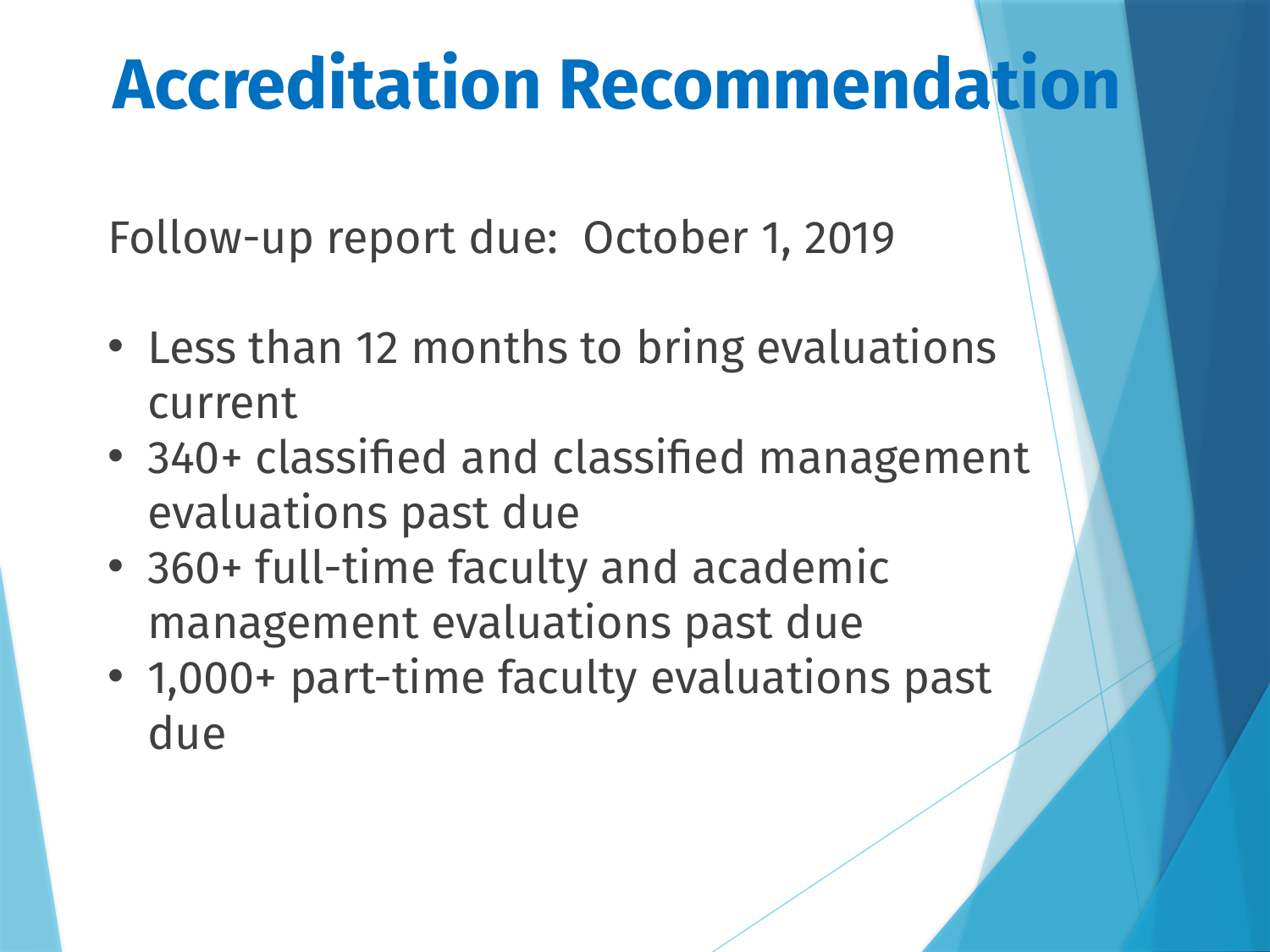

Accreditation Recommendation
Follow-up report due:  October 1, 2019

Less than 12 months to bring evaluations current
340+ classified and classified management evaluations past due
360+ full-time faculty and academic management evaluations past due
1,000+ part-time faculty evaluations past due